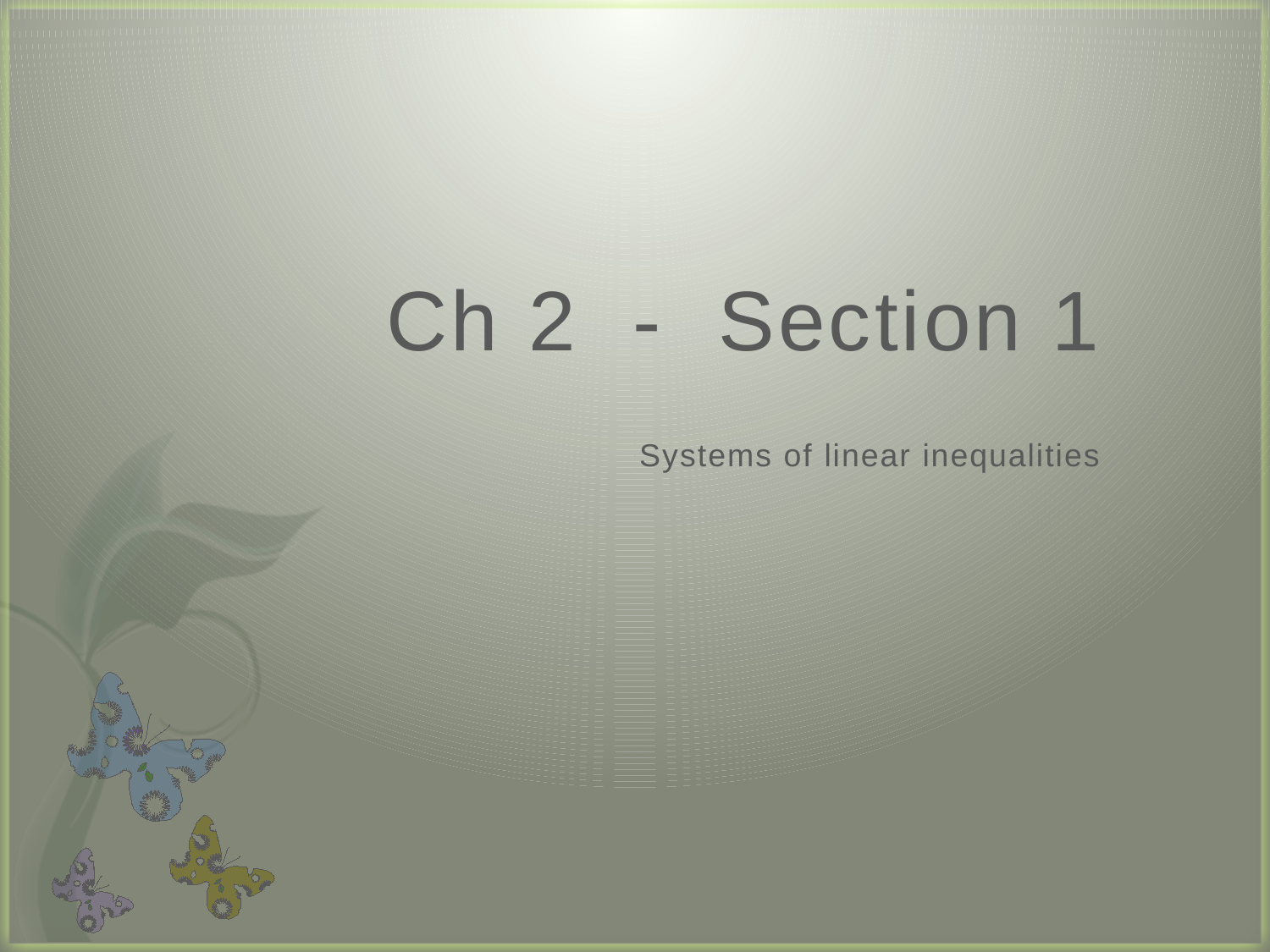

# Ch 2  -  Section 1
Systems of linear inequalities